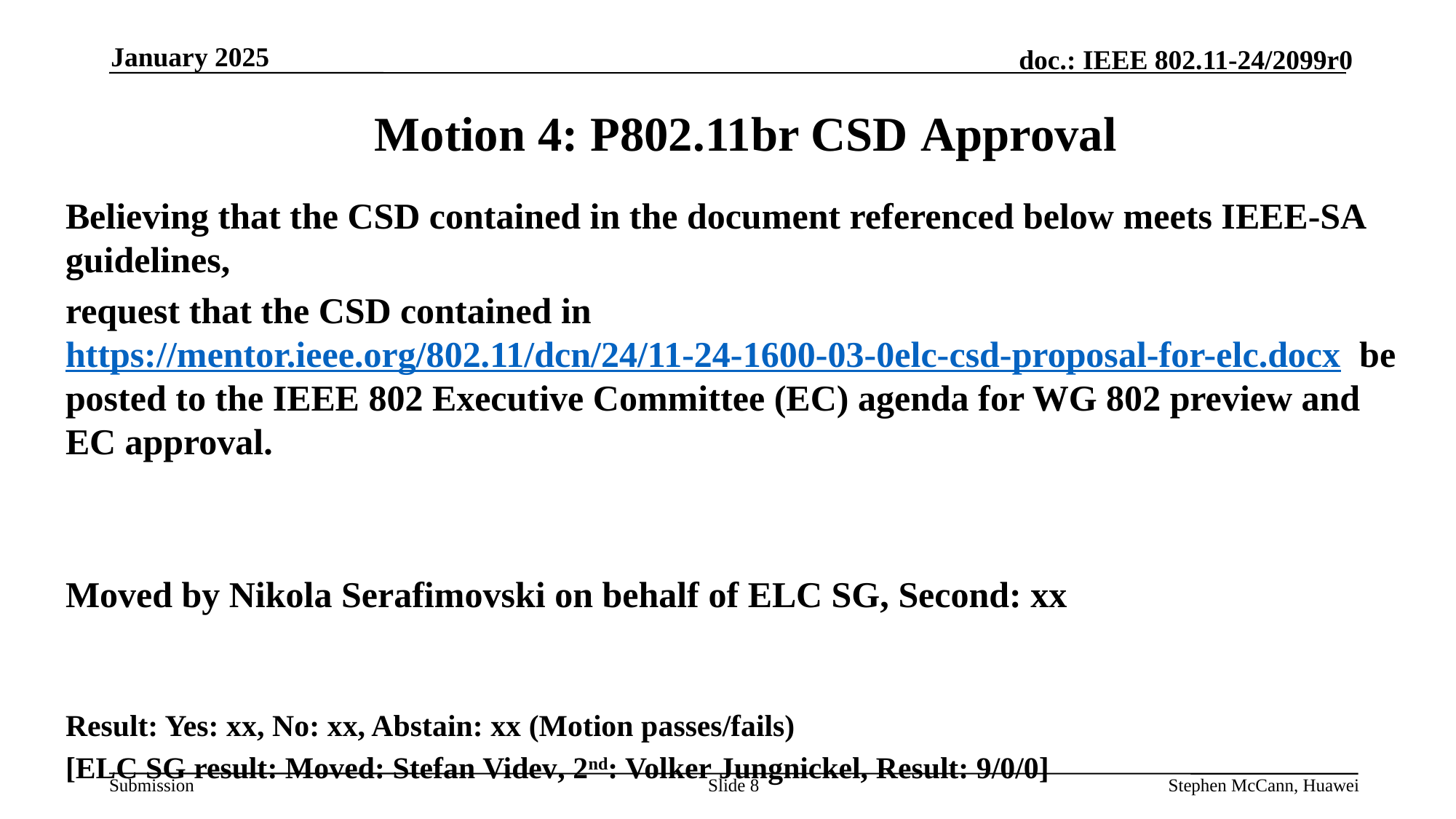

January 2025
Motion 4: P802.11br CSD Approval
Believing that the CSD contained in the document referenced below meets IEEE-SA guidelines,
request that the CSD contained in https://mentor.ieee.org/802.11/dcn/24/11-24-1600-03-0elc-csd-proposal-for-elc.docx  be posted to the IEEE 802 Executive Committee (EC) agenda for WG 802 preview and EC approval.

Moved by Nikola Serafimovski on behalf of ELC SG, Second: xx

Result: Yes: xx, No: xx, Abstain: xx (Motion passes/fails)
[ELC SG result: Moved: Stefan Videv, 2nd: Volker Jungnickel, Result: 9/0/0]

Slide 8
Stephen McCann, Huawei